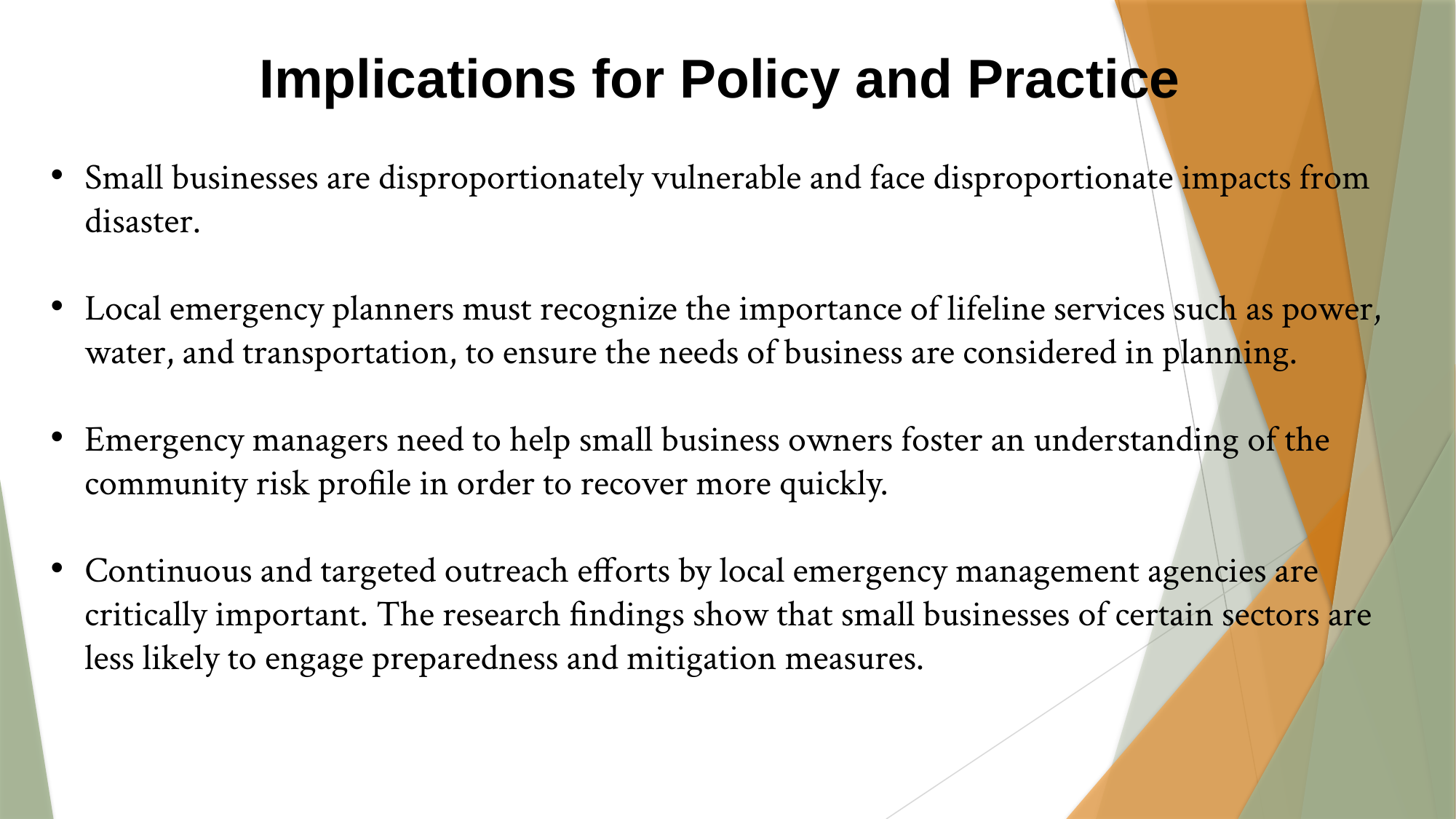

Implications for Policy and Practice
Small businesses are disproportionately vulnerable and face disproportionate impacts from disaster.

Local emergency planners must recognize the importance of lifeline services such as power, water, and transportation, to ensure the needs of business are considered in planning.

Emergency managers need to help small business owners foster an understanding of the community risk profile in order to recover more quickly.

Continuous and targeted outreach efforts by local emergency management agencies are critically important. The research findings show that small businesses of certain sectors are less likely to engage preparedness and mitigation measures.